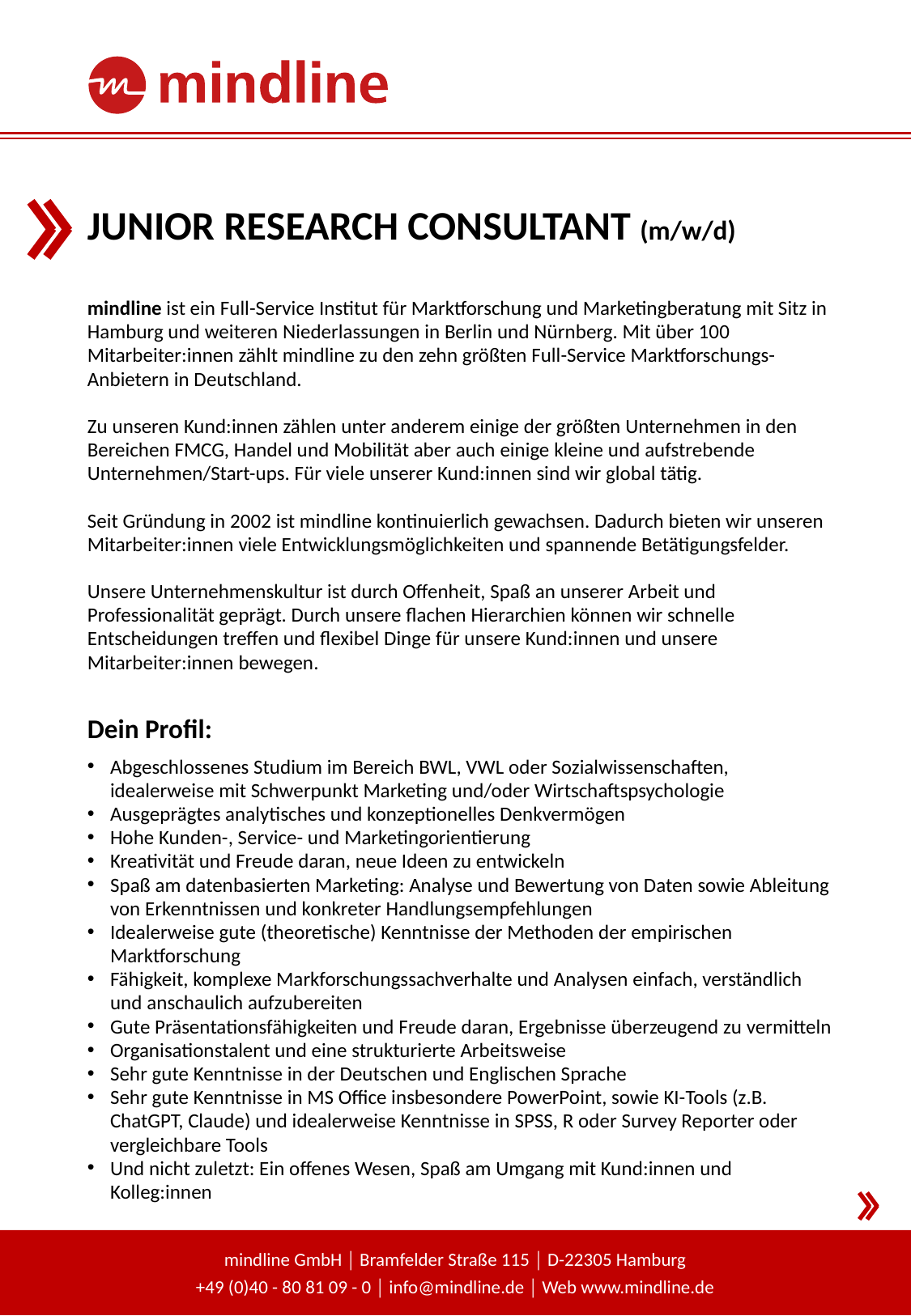

Junior Research Consultant (m/w/d)

mindline ist ein Full-Service Institut für Marktforschung und Marketingberatung mit Sitz in Hamburg und weiteren Niederlassungen in Berlin und Nürnberg. Mit über 100 Mitarbeiter:innen zählt mindline zu den zehn größten Full-Service Marktforschungs-Anbietern in Deutschland.

Zu unseren Kund:innen zählen unter anderem einige der größten Unternehmen in den Bereichen FMCG, Handel und Mobilität aber auch einige kleine und aufstrebende Unternehmen/Start-ups. Für viele unserer Kund:innen sind wir global tätig.

Seit Gründung in 2002 ist mindline kontinuierlich gewachsen. Dadurch bieten wir unseren Mitarbeiter:innen viele Entwicklungsmöglichkeiten und spannende Betätigungsfelder.

Unsere Unternehmenskultur ist durch Offenheit, Spaß an unserer Arbeit und Professionalität geprägt. Durch unsere flachen Hierarchien können wir schnelle Entscheidungen treffen und flexibel Dinge für unsere Kund:innen und unsere Mitarbeiter:innen bewegen.

Dein Profil:
Abgeschlossenes Studium im Bereich BWL, VWL oder Sozialwissenschaften, idealerweise mit Schwerpunkt Marketing und/oder Wirtschaftspsychologie
Ausgeprägtes analytisches und konzeptionelles Denkvermögen
Hohe Kunden-, Service- und Marketingorientierung
Kreativität und Freude daran, neue Ideen zu entwickeln
Spaß am datenbasierten Marketing: Analyse und Bewertung von Daten sowie Ableitung von Erkenntnissen und konkreter Handlungsempfehlungen
Idealerweise gute (theoretische) Kenntnisse der Methoden der empirischen Marktforschung
Fähigkeit, komplexe Markforschungssachverhalte und Analysen einfach, verständlich und anschaulich aufzubereiten
Gute Präsentationsfähigkeiten und Freude daran, Ergebnisse überzeugend zu vermitteln
Organisationstalent und eine strukturierte Arbeitsweise
Sehr gute Kenntnisse in der Deutschen und Englischen Sprache
Sehr gute Kenntnisse in MS Office insbesondere PowerPoint, sowie KI-Tools (z.B. ChatGPT, Claude) und idealerweise Kenntnisse in SPSS, R oder Survey Reporter oder vergleichbare Tools
Und nicht zuletzt: Ein offenes Wesen, Spaß am Umgang mit Kund:innen und Kolleg:innen

mindline GmbH │ Bramfelder Straße 115 │ D-22305 Hamburg
+49 (0)40 - 80 81 09 - 0 │ info@mindline.de │ Web www.mindline.de